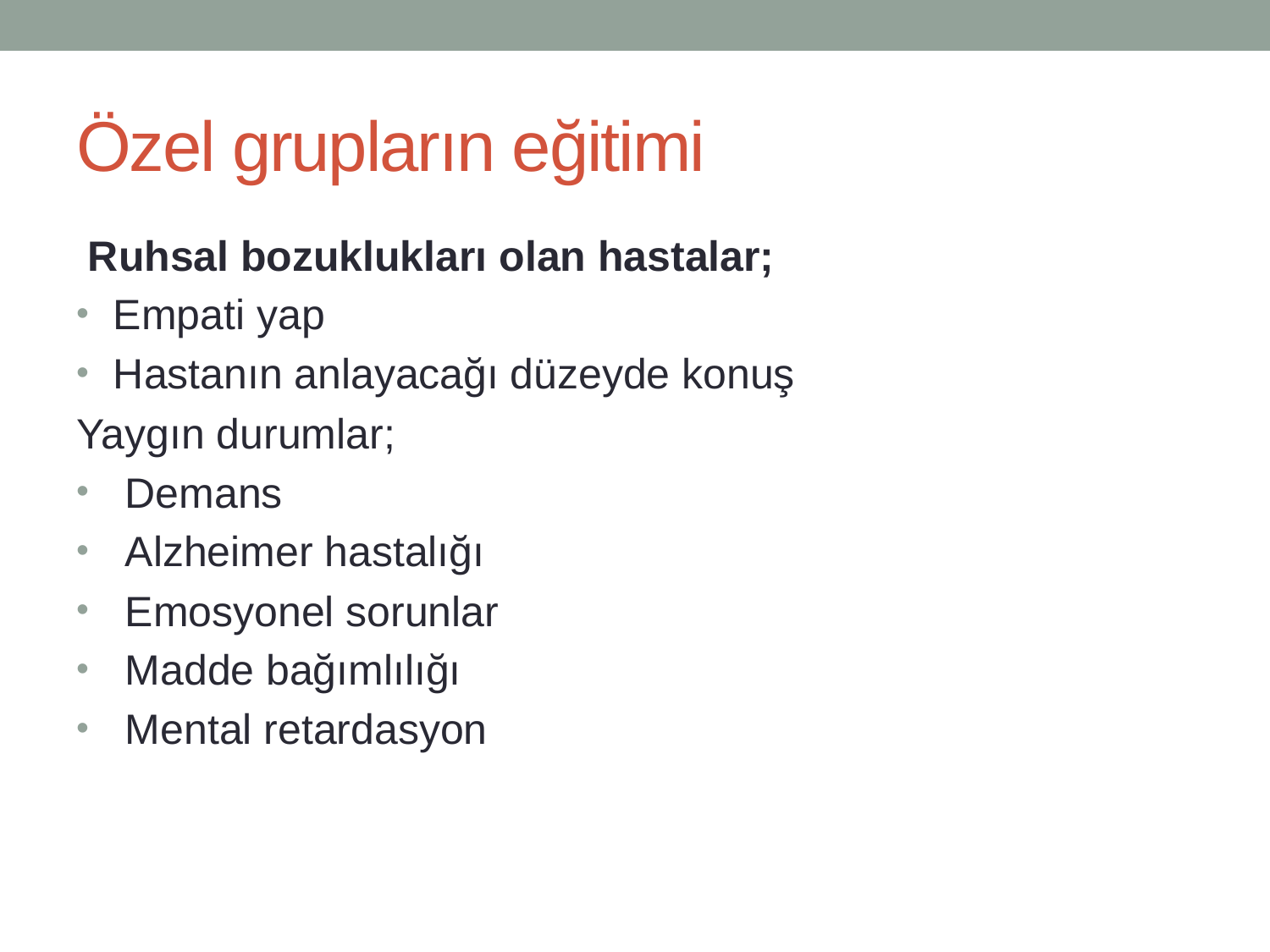

# Özel grupların eğitimi
 Ruhsal bozuklukları olan hastalar;
 Empati yap
 Hastanın anlayacağı düzeyde konuş
Yaygın durumlar;
  Demans
  Alzheimer hastalığı
  Emosyonel sorunlar
  Madde bağımlılığı
  Mental retardasyon